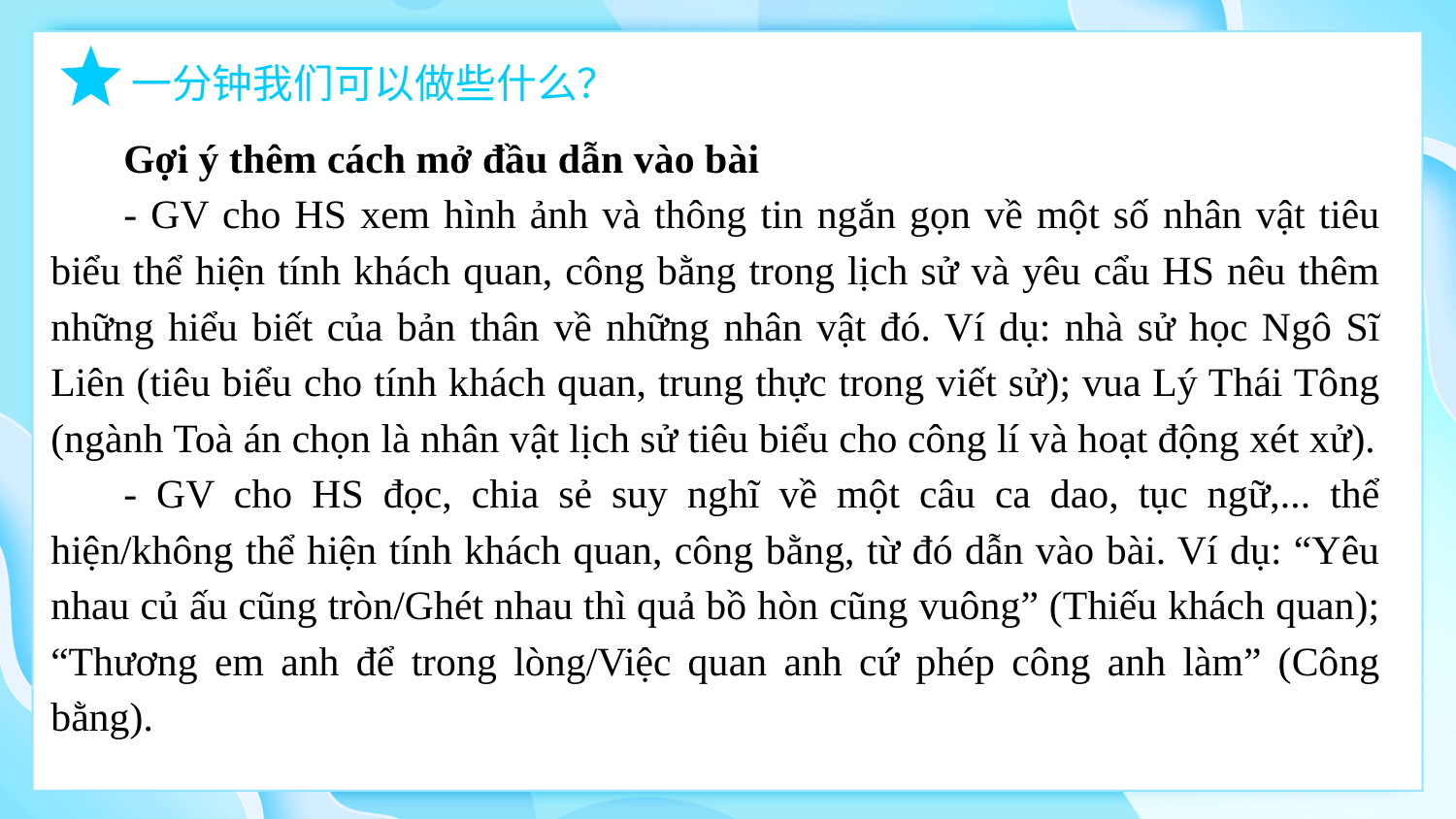

Gợi ý thêm cách mở đầu dẫn vào bài
- GV cho HS xem hình ảnh và thông tin ngắn gọn về một số nhân vật tiêu biểu thể hiện tính khách quan, công bằng trong lịch sử và yêu cẩu HS nêu thêm những hiểu biết của bản thân về những nhân vật đó. Ví dụ: nhà sử học Ngô Sĩ Liên (tiêu biểu cho tính khách quan, trung thực trong viết sử); vua Lý Thái Tông (ngành Toà án chọn là nhân vật lịch sử tiêu biểu cho công lí và hoạt động xét xử).
- GV cho HS đọc, chia sẻ suy nghĩ về một câu ca dao, tục ngữ,... thể hiện/không thể hiện tính khách quan, công bằng, từ đó dẫn vào bài. Ví dụ: “Yêu nhau củ ấu cũng tròn/Ghét nhau thì quả bồ hòn cũng vuông” (Thiếu khách quan); “Thương em anh để trong lòng/Việc quan anh cứ phép công anh làm” (Công bằng).